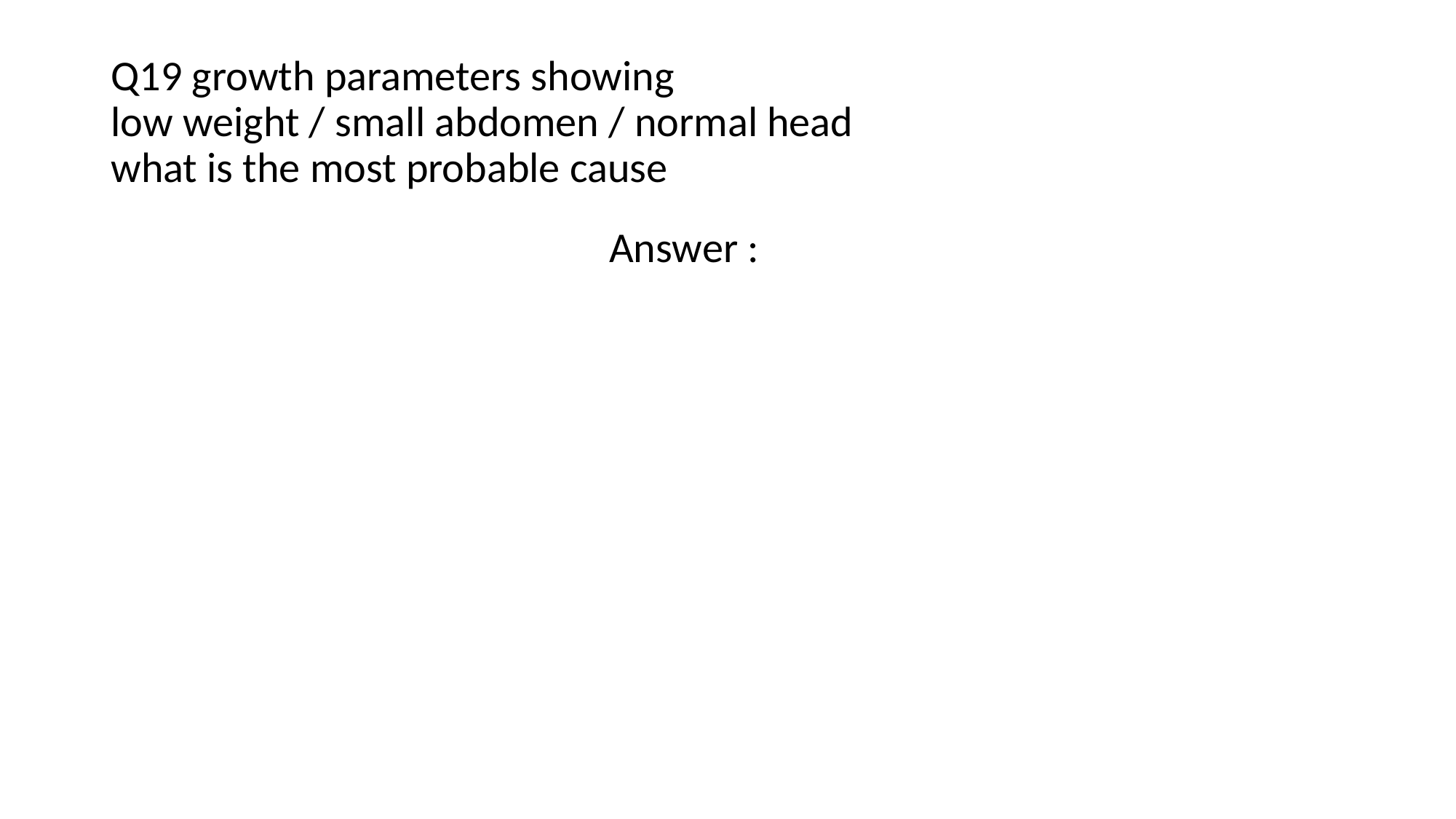

# Q19 growth parameters showing low weight / small abdomen / normal head what is the most probable cause
Answer : SLE